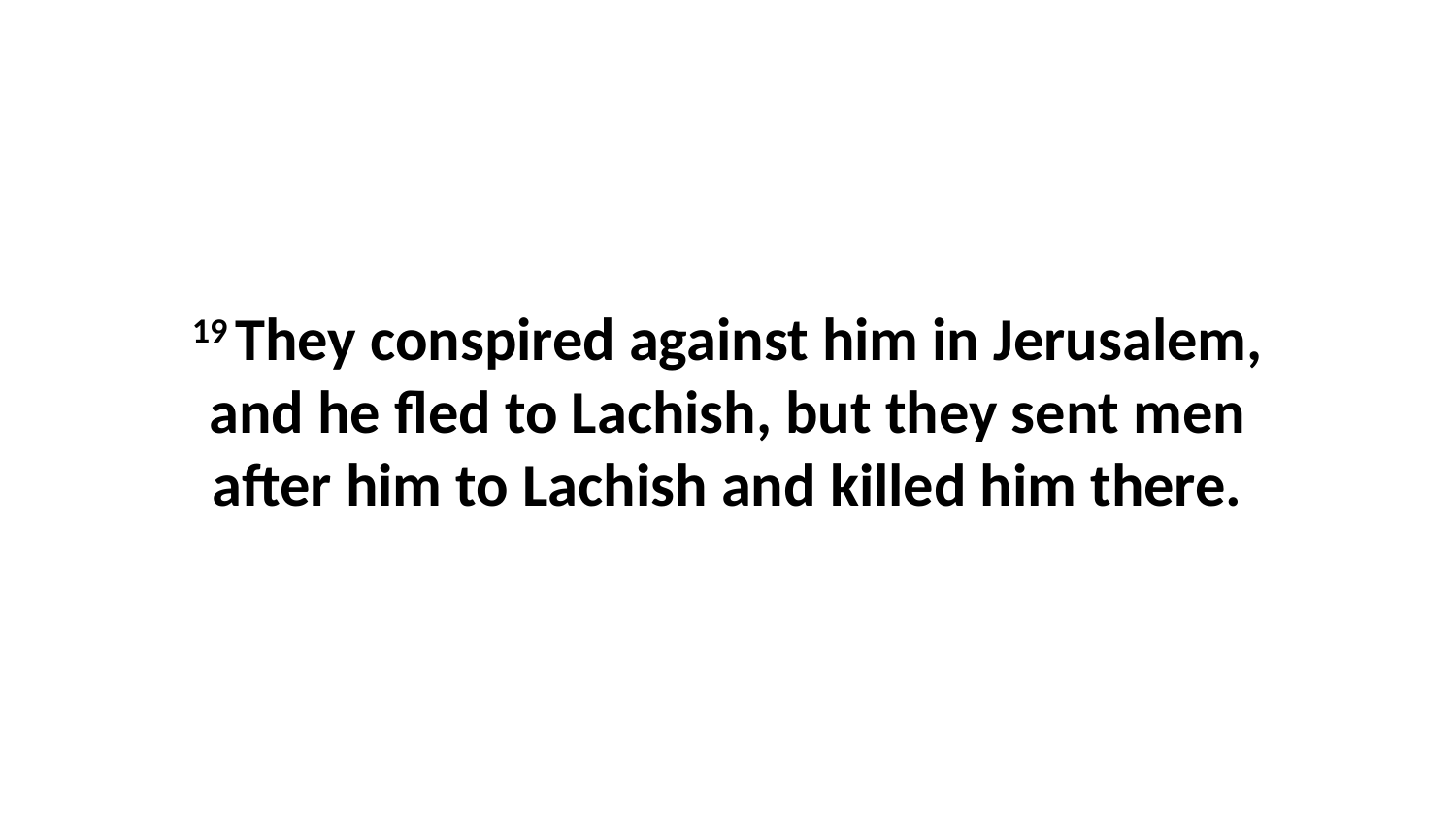

19 They conspired against him in Jerusalem, and he fled to Lachish, but they sent men after him to Lachish and killed him there.